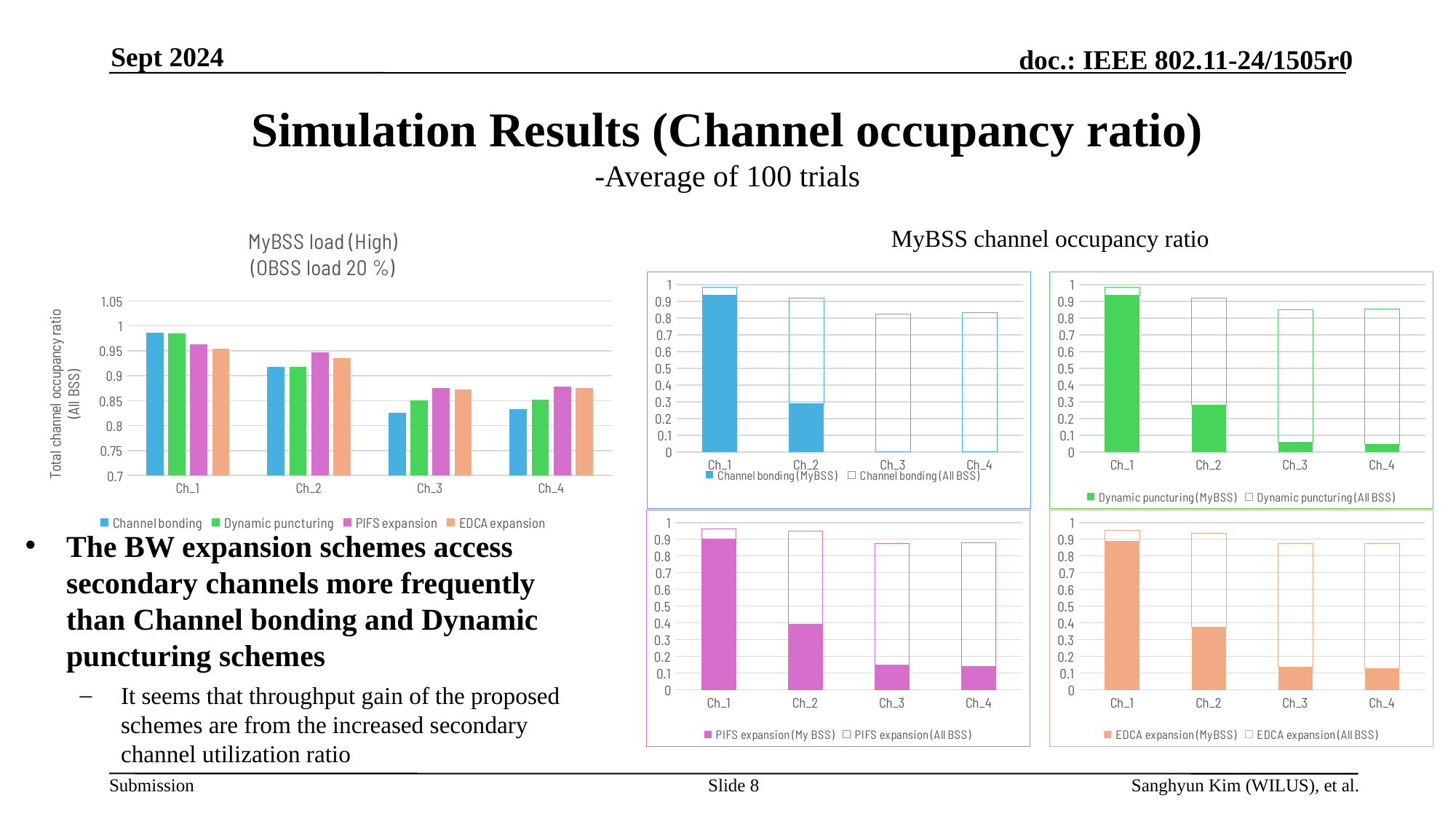

Sept 2024
# Simulation Results (Channel occupancy ratio) -Average of 100 trials

### Chart: MyBSS load (High)
(OBSS load 20 %)

| Category | Channel bonding | Dynamic puncturing | PIFS expansion | EDCA expansion |
|---|---|---|---|---|
| Ch_1 | 0.98614 | 0.98536 | 0.96368 | 0.95404 |
| Ch_2 | 0.91839 | 0.91753 | 0.94711 | 0.93565 |
| Ch_3 | 0.82583 | 0.8503 | 0.87548 | 0.87273 |
| Ch_4 | 0.83335 | 0.85214 | 0.87771 | 0.87523 |
MyBSS channel occupancy ratio

### Chart

| Category | Channel bonding (MyBSS) | Channel bonding (All BSS) |
|---|---|---|
| Ch_1 | 0.9371 | 0.04903999999999997 |
| Ch_2 | 0.2877 | 0.63069 |
| Ch_3 | 0.0018 | 0.8240299999999999 |
| Ch_4 | 0.0018 | 0.83155 |

### Chart

| Category | Dynamic puncturing (MyBSS) | Dynamic puncturing (All BSS) |
|---|---|---|
| Ch_1 | 0.9363 | 0.04905999999999999 |
| Ch_2 | 0.282 | 0.6355299999999999 |
| Ch_3 | 0.059 | 0.7912999999999999 |
| Ch_4 | 0.0447 | 0.80744 |

### Chart

| Category | EDCA expansion (MyBSS) | EDCA expansion (All BSS) |
|---|---|---|
| Ch_1 | 0.888 | 0.06603999999999999 |
| Ch_2 | 0.3745 | 0.56115 |
| Ch_3 | 0.1336 | 0.7391300000000001 |
| Ch_4 | 0.126 | 0.74923 |

### Chart

| Category | PIFS expansion (My BSS) | PIFS expansion (All BSS) |
|---|---|---|
| Ch_1 | 0.9003 | 0.06337999999999999 |
| Ch_2 | 0.3924 | 0.55471 |
| Ch_3 | 0.1477 | 0.7277800000000001 |
| Ch_4 | 0.14 | 0.73771 |
The BW expansion schemes access secondary channels more frequently than Channel bonding and Dynamic puncturing schemes
It seems that throughput gain of the proposed schemes are from the increased secondary channel utilization ratio
Slide 8
Sanghyun Kim (WILUS), et al.